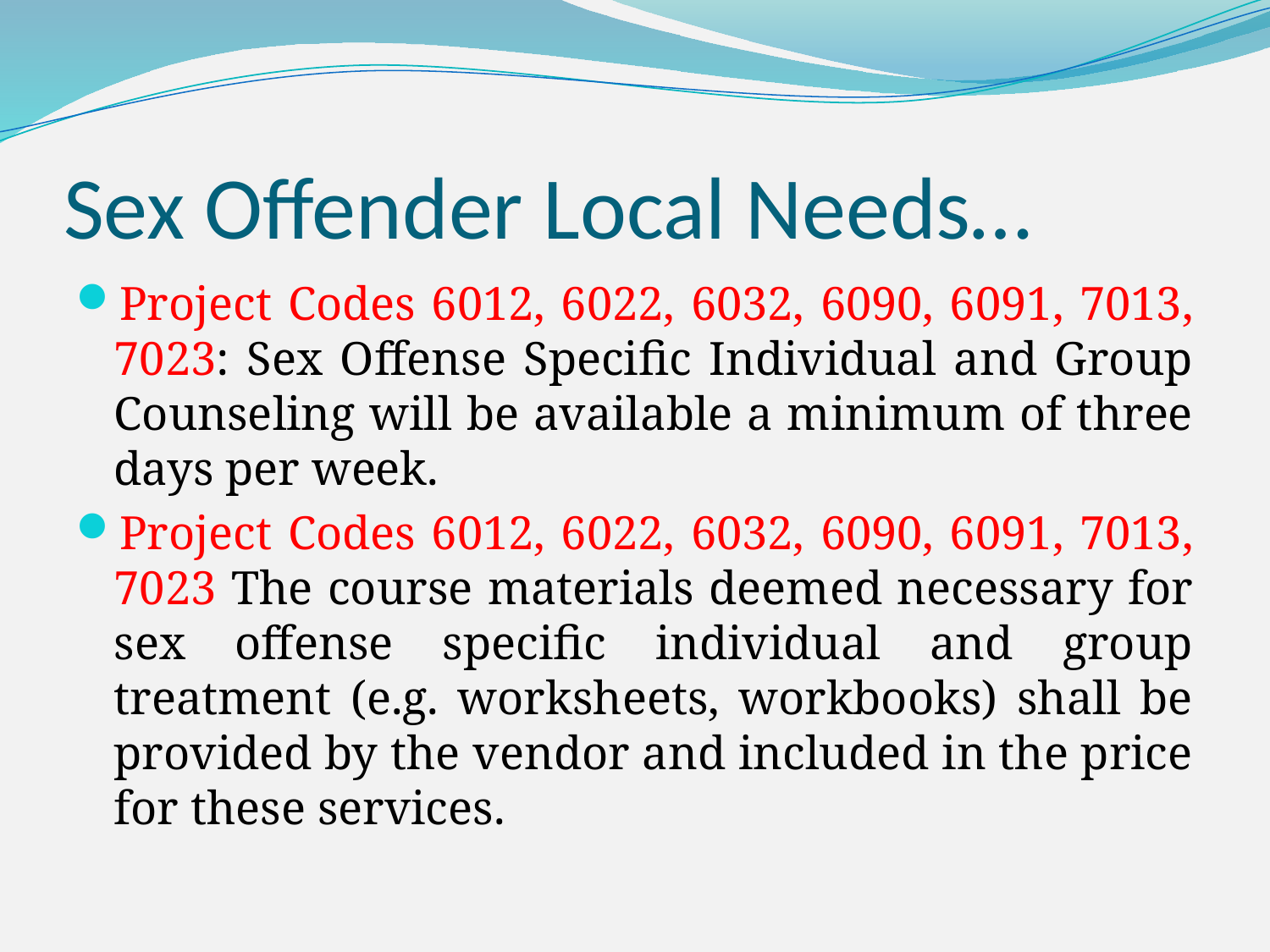

# Sex Offender Local Needs…
Project Codes 6012, 6022, 6032, 6090, 6091, 7013, 7023: Sex Offense Specific Individual and Group Counseling will be available a minimum of three days per week.
Project Codes 6012, 6022, 6032, 6090, 6091, 7013, 7023 The course materials deemed necessary for sex offense specific individual and group treatment (e.g. worksheets, workbooks) shall be provided by the vendor and included in the price for these services.